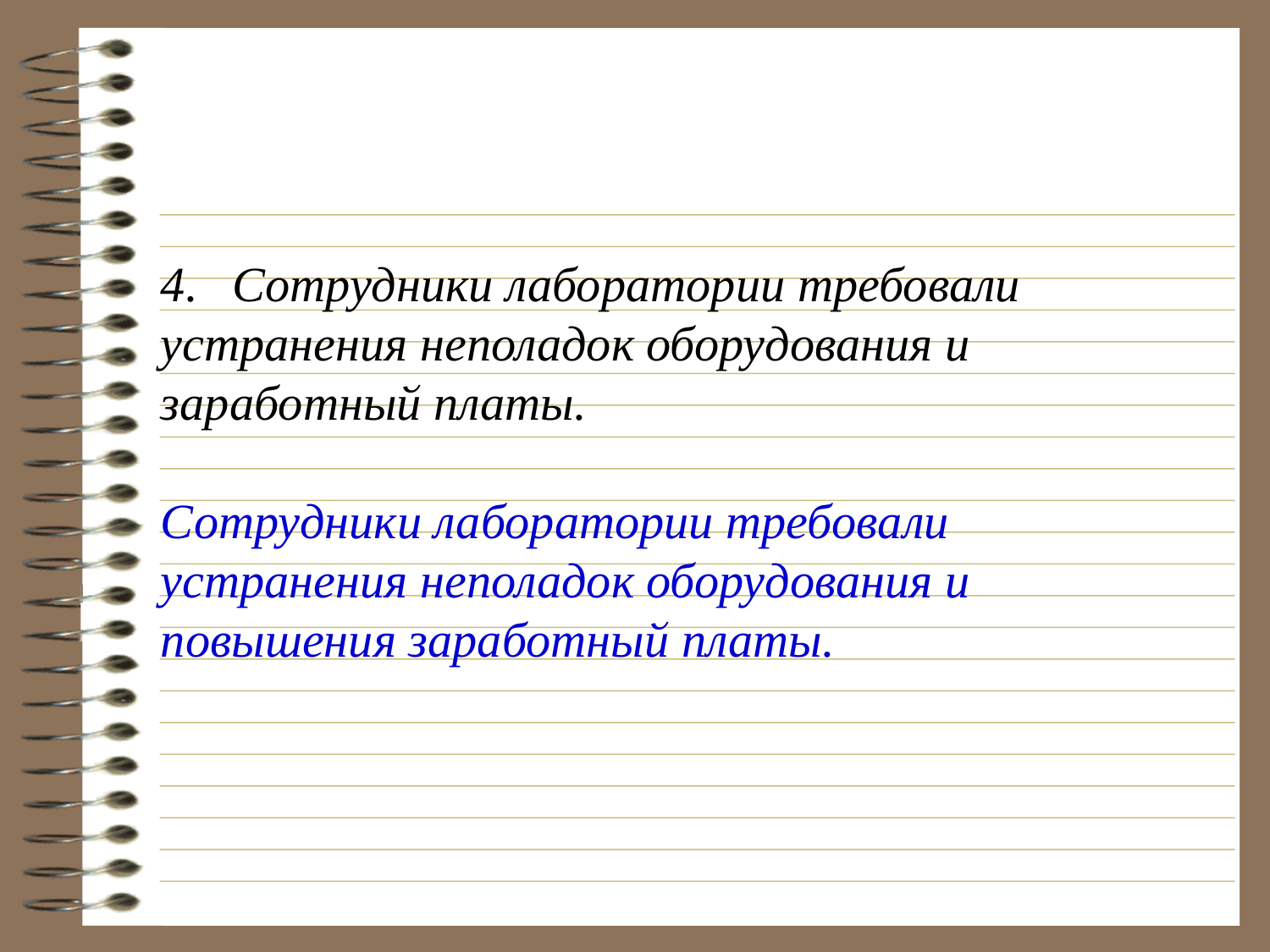

#
Сотрудники лаборатории требовали
устранения неполадок оборудования и заработный платы.

Сотрудники лаборатории требовали
устранения неполадок оборудования и повышения заработный платы.